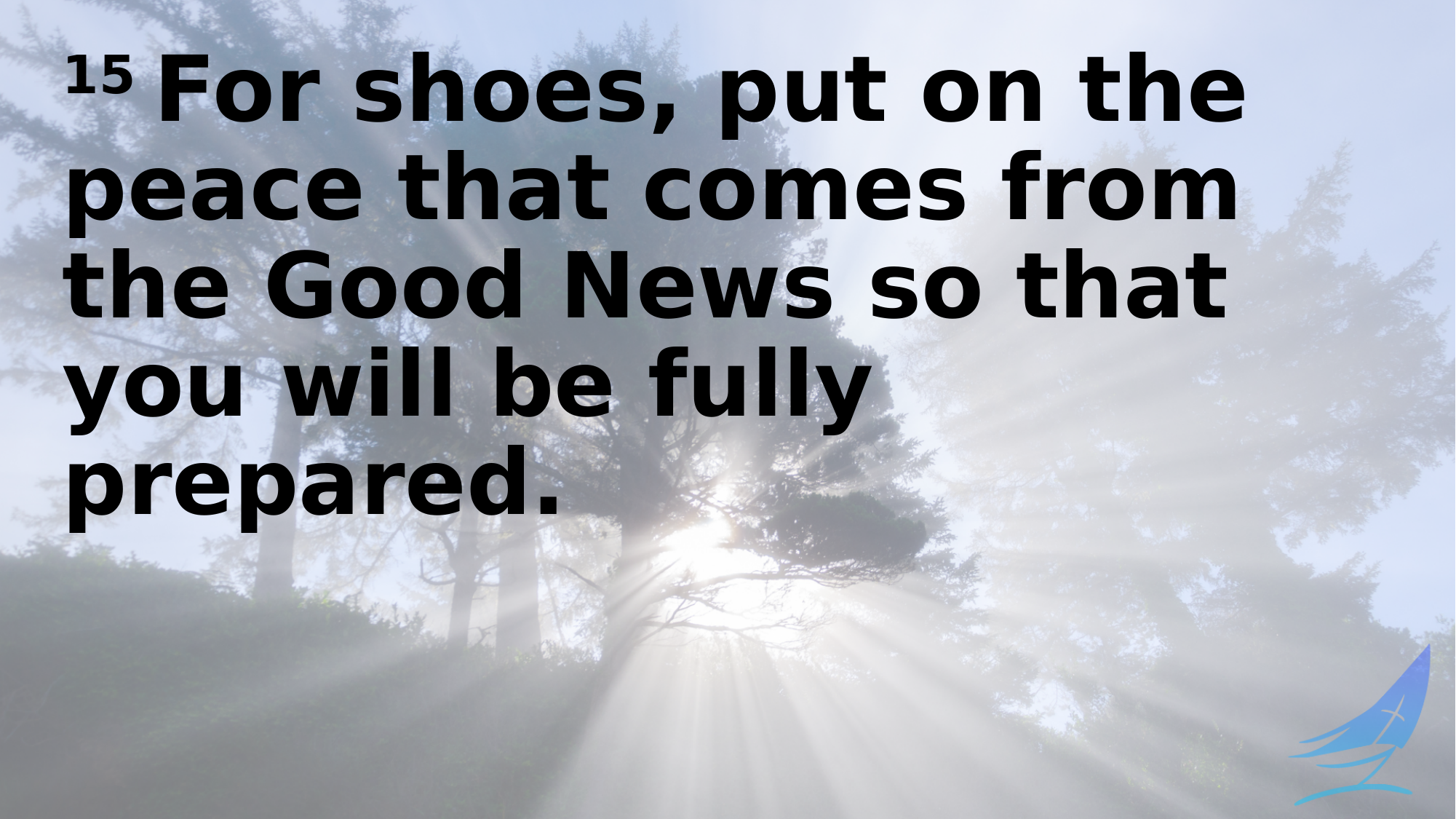

15 For shoes, put on the peace that comes from the Good News so that you will be fully prepared.